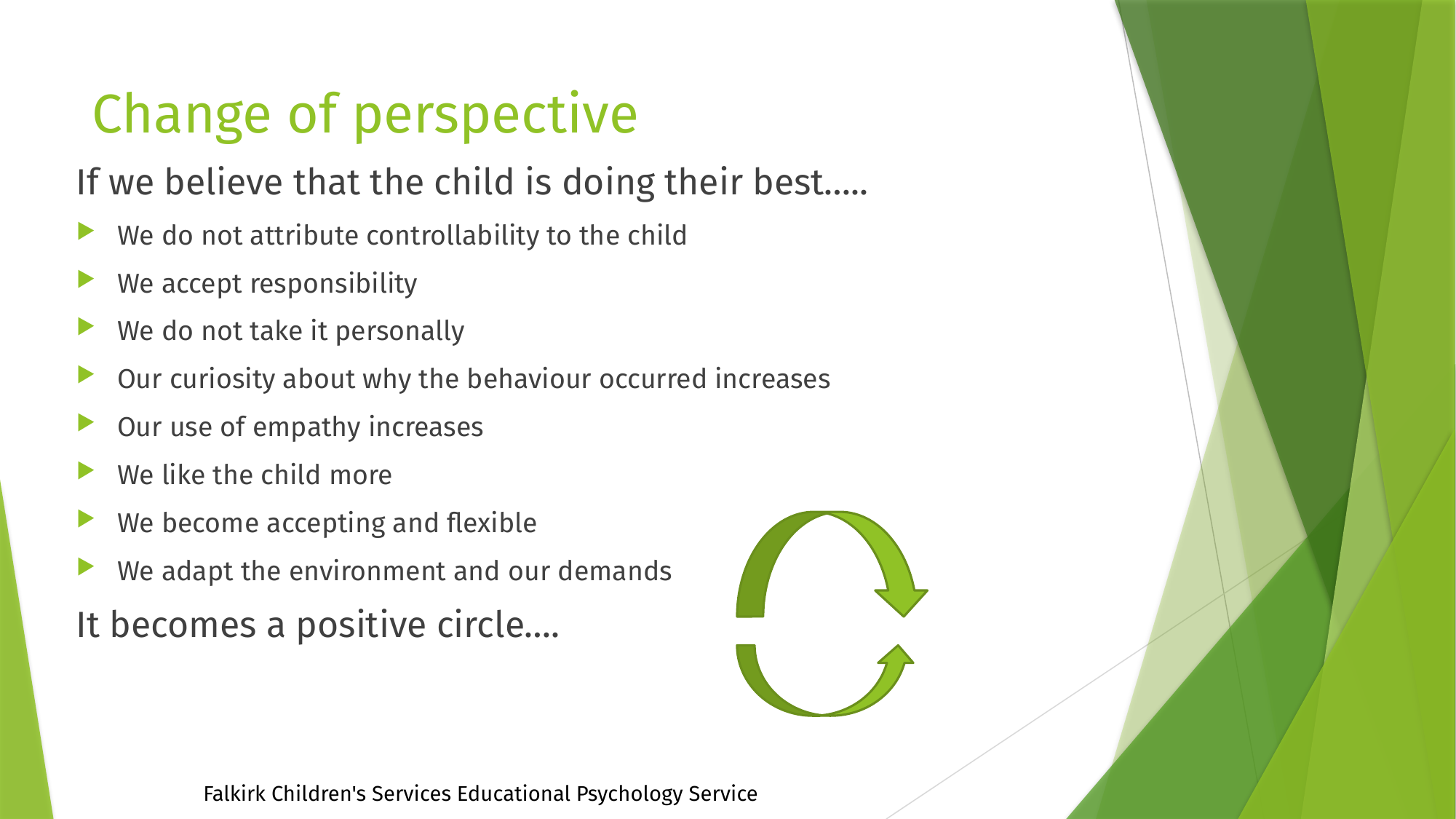

# Change of perspective
If we believe that the child is doing their best…..
We do not attribute controllability to the child
We accept responsibility
We do not take it personally
Our curiosity about why the behaviour occurred increases
Our use of empathy increases
We like the child more
We become accepting and flexible
We adapt the environment and our demands
It becomes a positive circle….

Falkirk Children's Services Educational Psychology Service